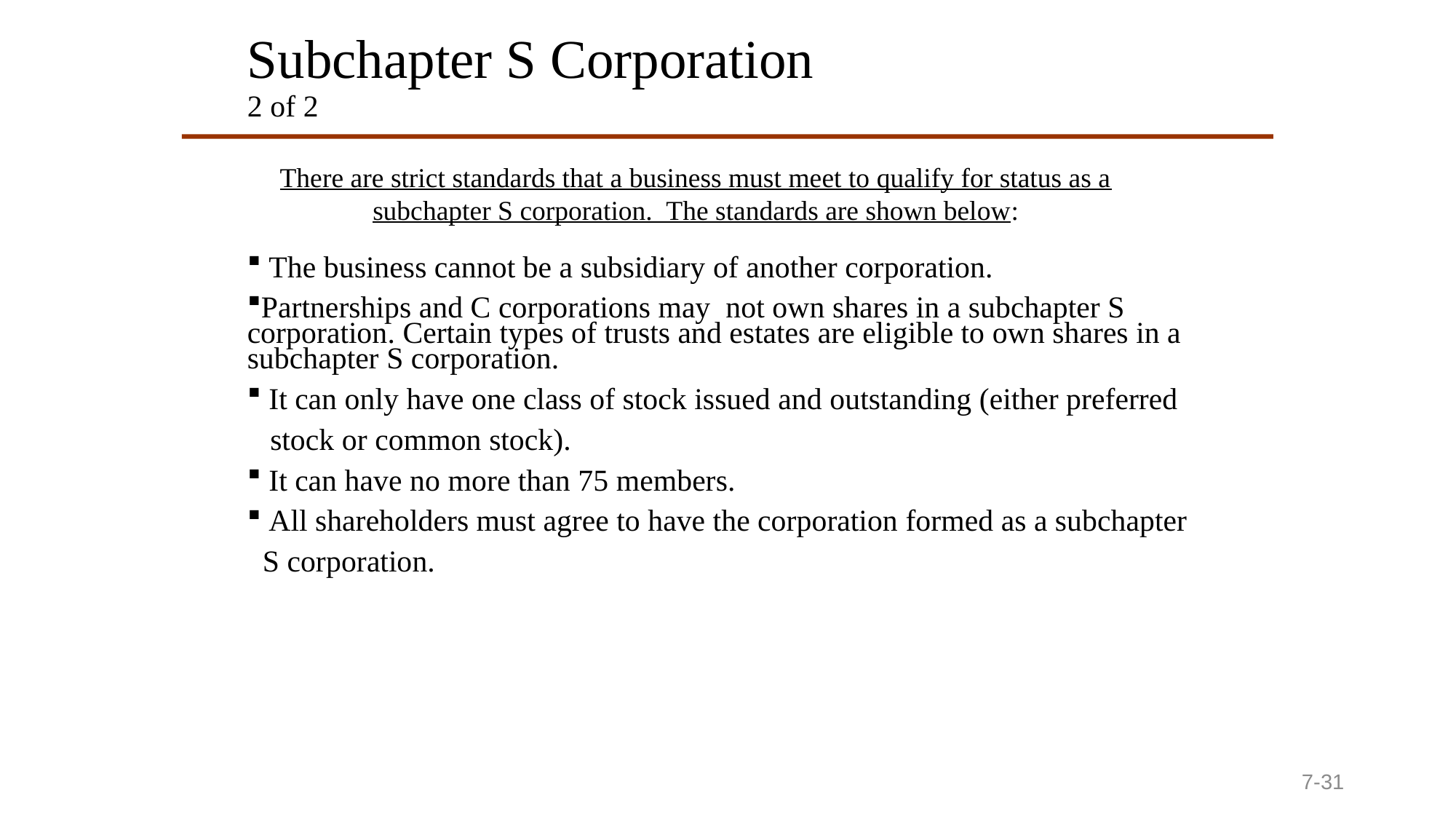

# Subchapter S Corporation 2 of 2

There are strict standards that a business must meet to qualify for status as a subchapter S corporation.  The standards are shown below:

 The business cannot be a subsidiary of another corporation.
Partnerships and C corporations may  not own shares in a subchapter S   corporation. Certain types of trusts and estates are eligible to own shares in a subchapter S corporation.
 It can only have one class of stock issued and outstanding (either preferred
   stock or common stock).
 It can have no more than 75 members.
 All shareholders must agree to have the corporation formed as a subchapter
  S corporation.
7-31